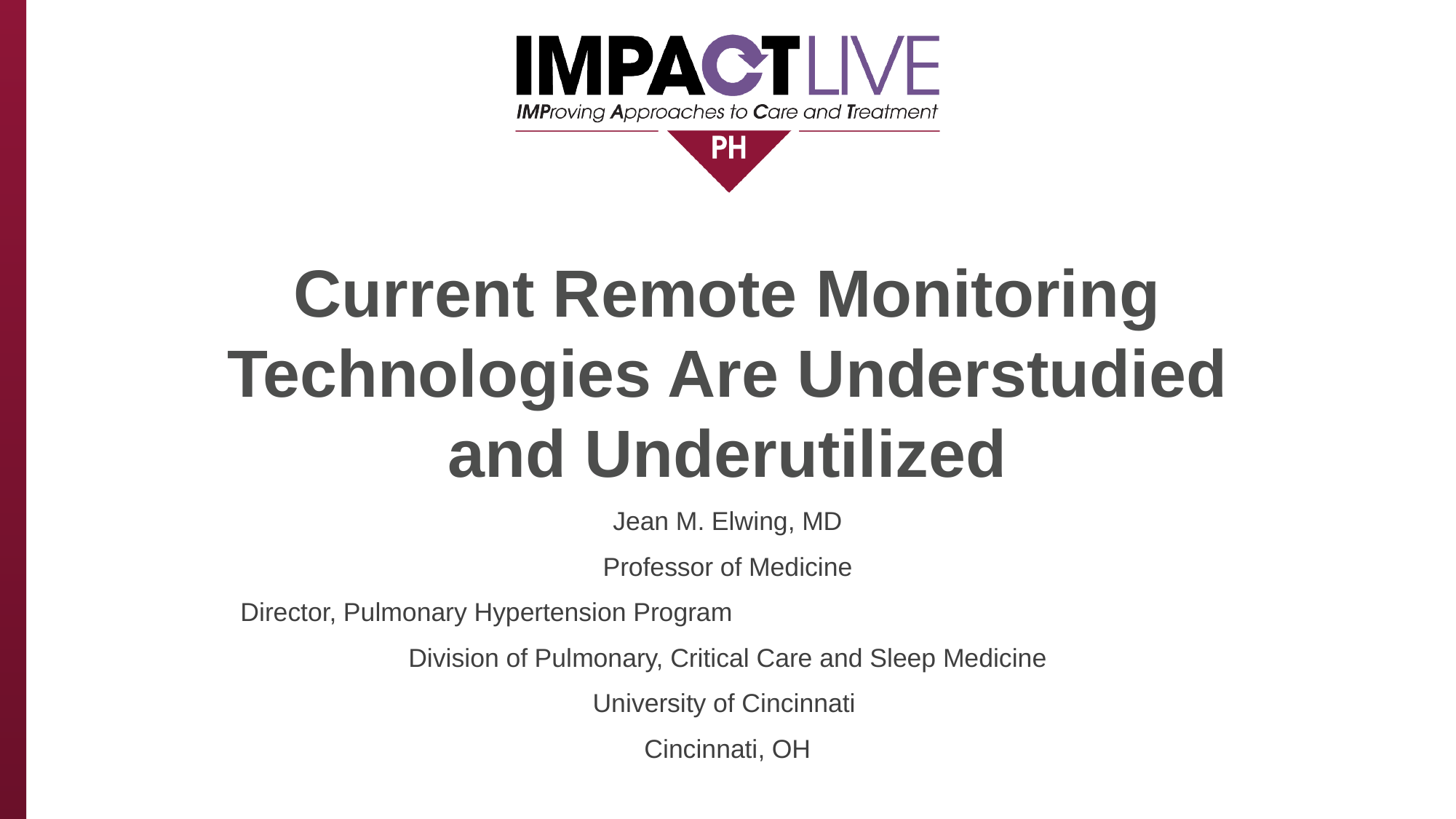

# Current Remote Monitoring Technologies Are Understudied and Underutilized
Jean M. Elwing, MD
Professor of Medicine
Director, Pulmonary Hypertension Program
Division of Pulmonary, Critical Care and Sleep Medicine
University of Cincinnati
Cincinnati, OH